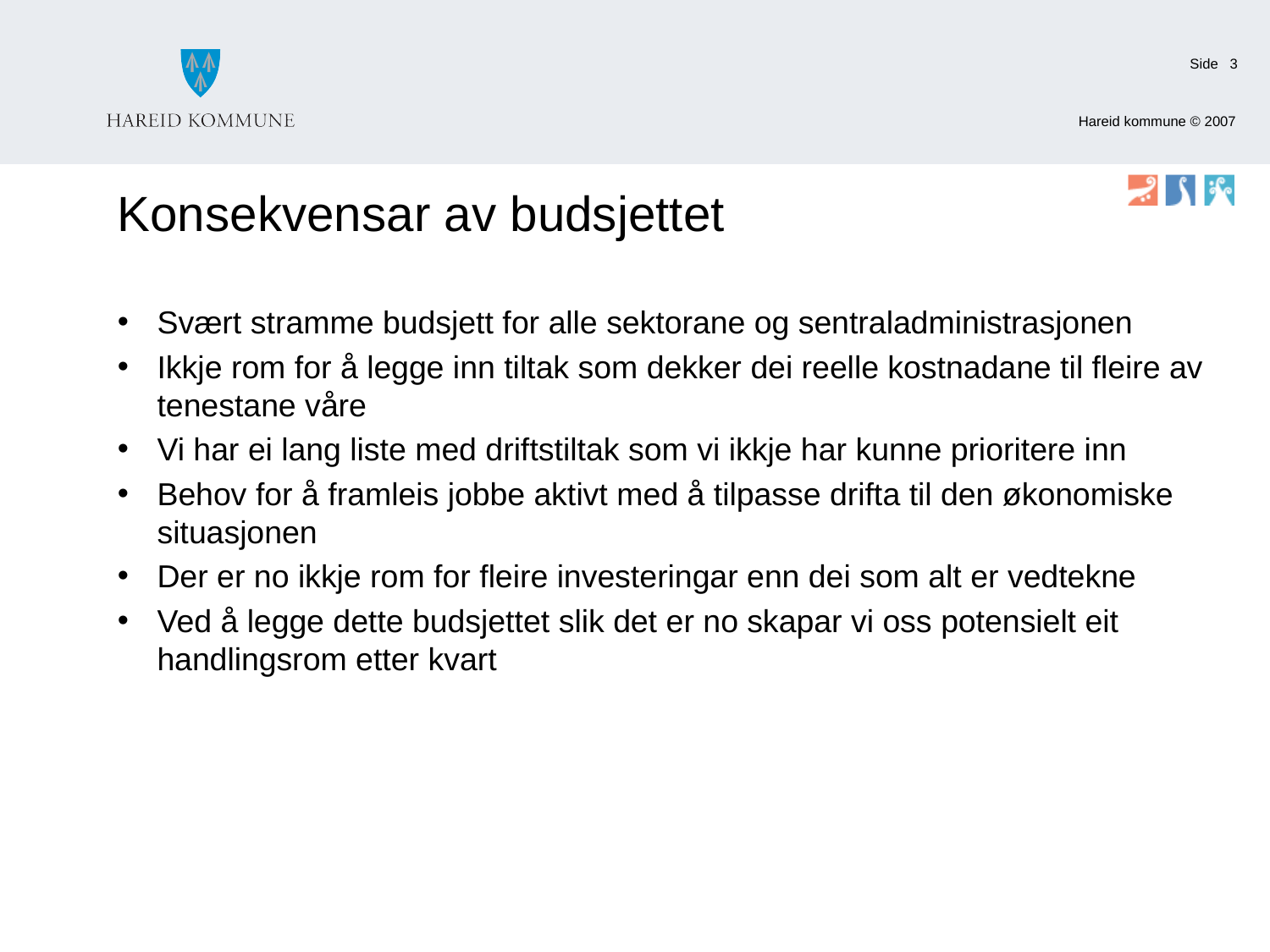

3
# Konsekvensar av budsjettet
Svært stramme budsjett for alle sektorane og sentraladministrasjonen
Ikkje rom for å legge inn tiltak som dekker dei reelle kostnadane til fleire av tenestane våre
Vi har ei lang liste med driftstiltak som vi ikkje har kunne prioritere inn
Behov for å framleis jobbe aktivt med å tilpasse drifta til den økonomiske situasjonen
Der er no ikkje rom for fleire investeringar enn dei som alt er vedtekne
Ved å legge dette budsjettet slik det er no skapar vi oss potensielt eit handlingsrom etter kvart